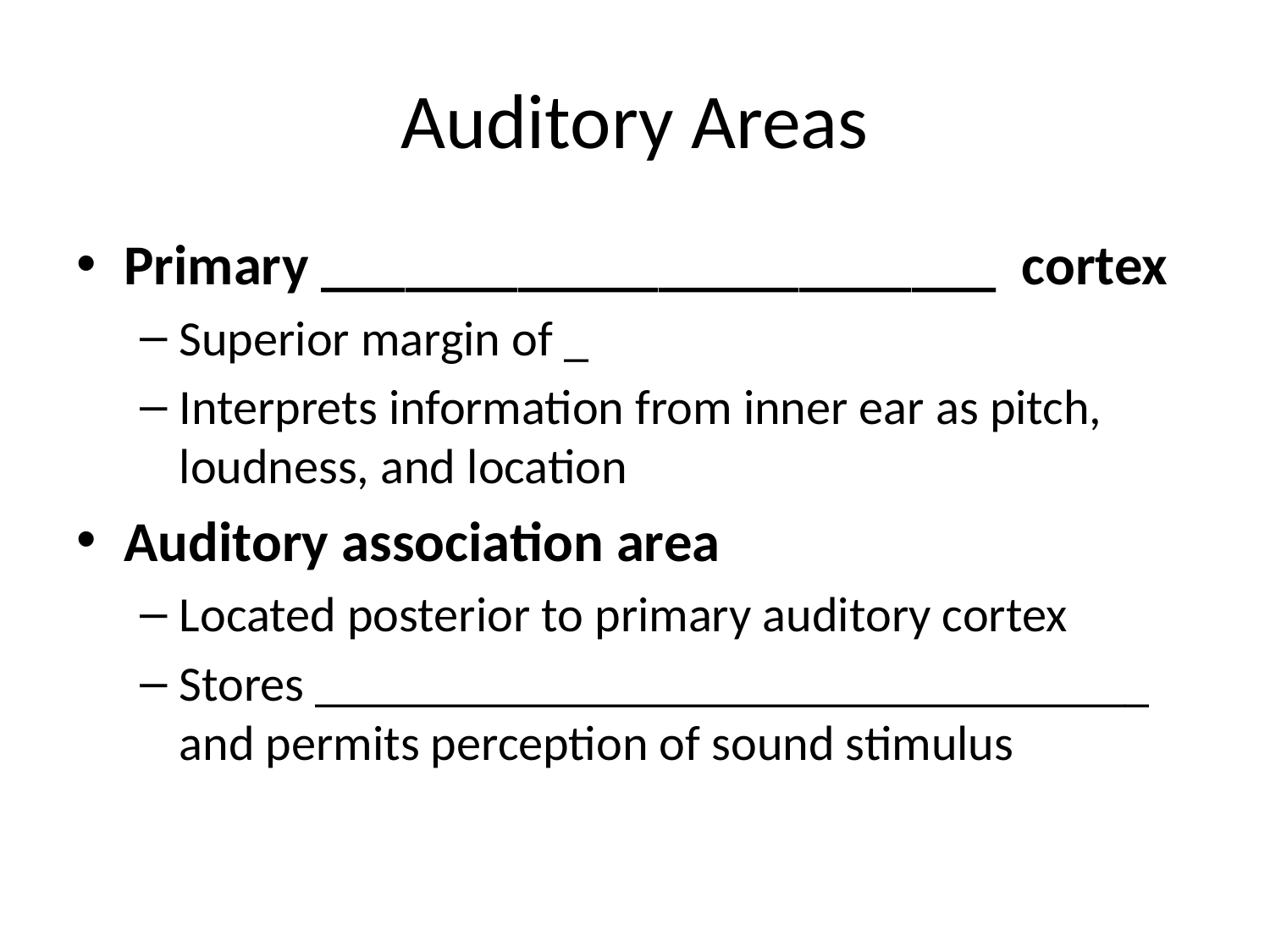

# Auditory Areas
Primary ________________________  cortex
Superior margin of _
Interprets information from inner ear as pitch, loudness, and location
Auditory association area
Located posterior to primary auditory cortex
Stores __________________________________ and permits perception of sound stimulus